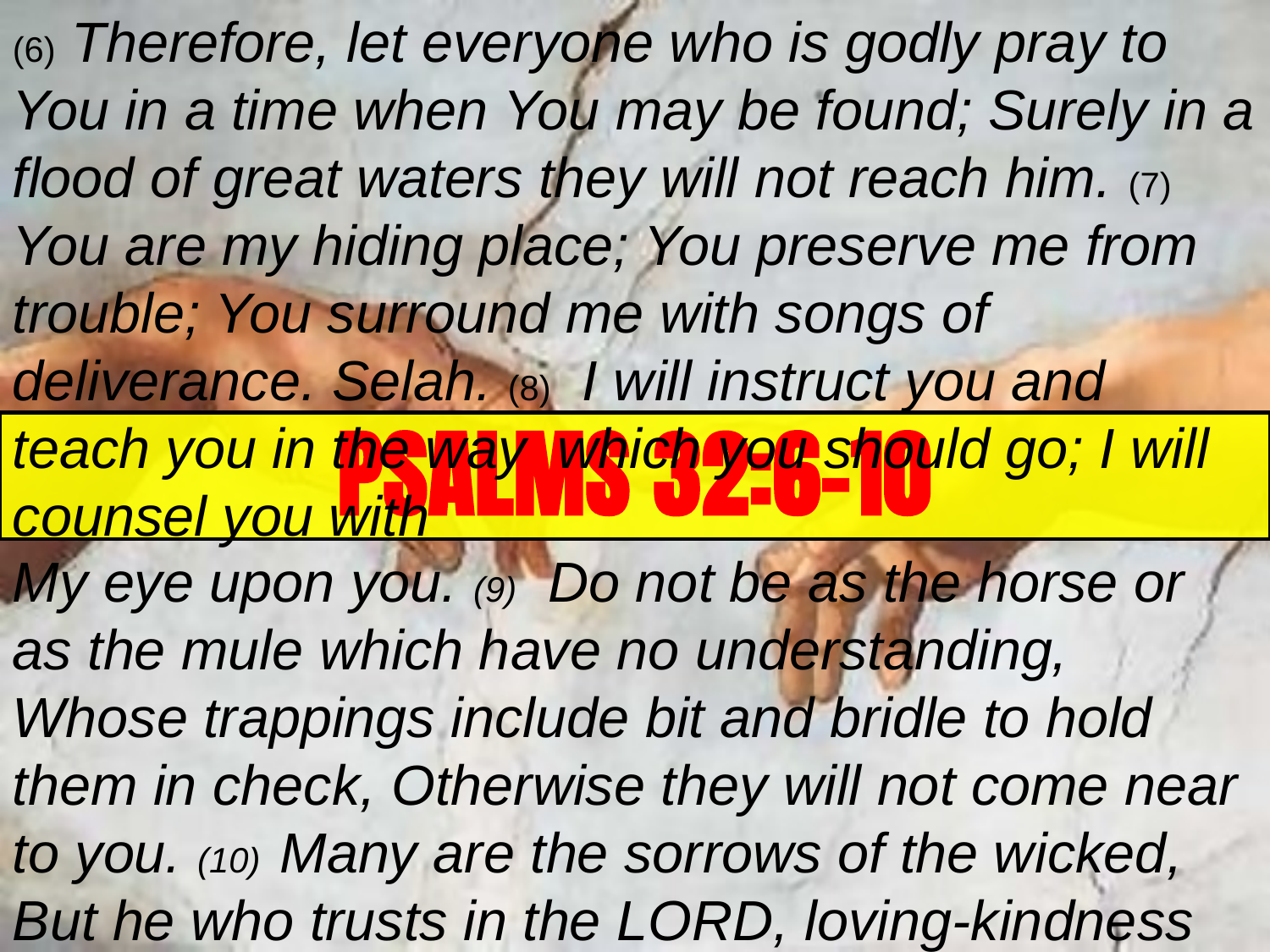

(6) Therefore, let everyone who is godly pray to You in a time when You may be found; Surely in a flood of great waters they will not reach him. (7)  You are my hiding place; You preserve me from trouble; You surround me with songs of deliverance. Selah. (8)  I will instruct you and teach you in the way  which you should go; I will counsel you with

PSALMS 32:6-10
My eye upon you. (9)  Do not be as the horse or as the mule which have no understanding, Whose trappings include bit and bridle to hold them in check, Otherwise they will not come near to you. (10)  Many are the sorrows of the wicked, But he who trusts in the LORD, loving-kindness shall surround him.